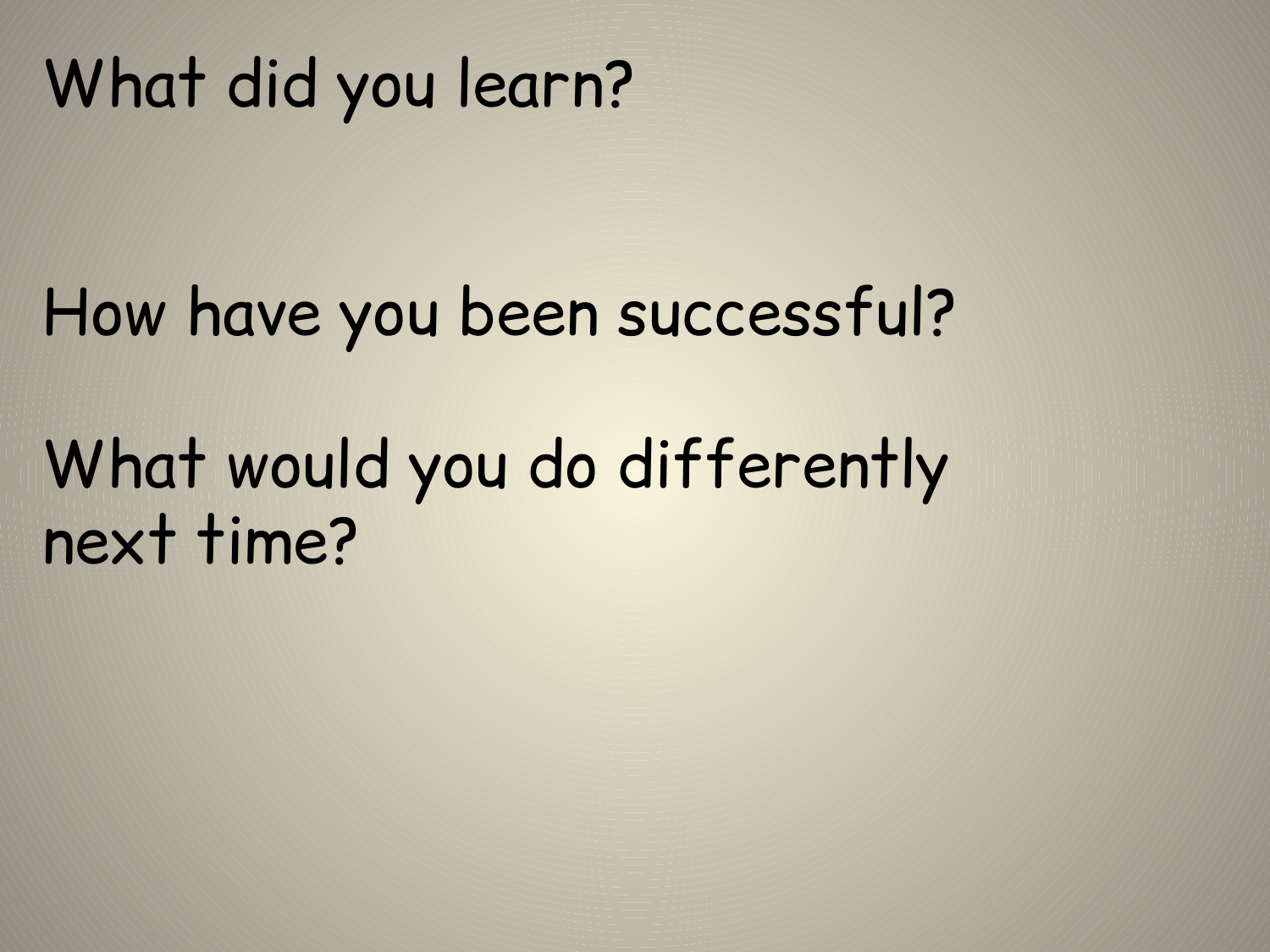

What did you learn?

How have you been successful?

What would you do differently
next time?